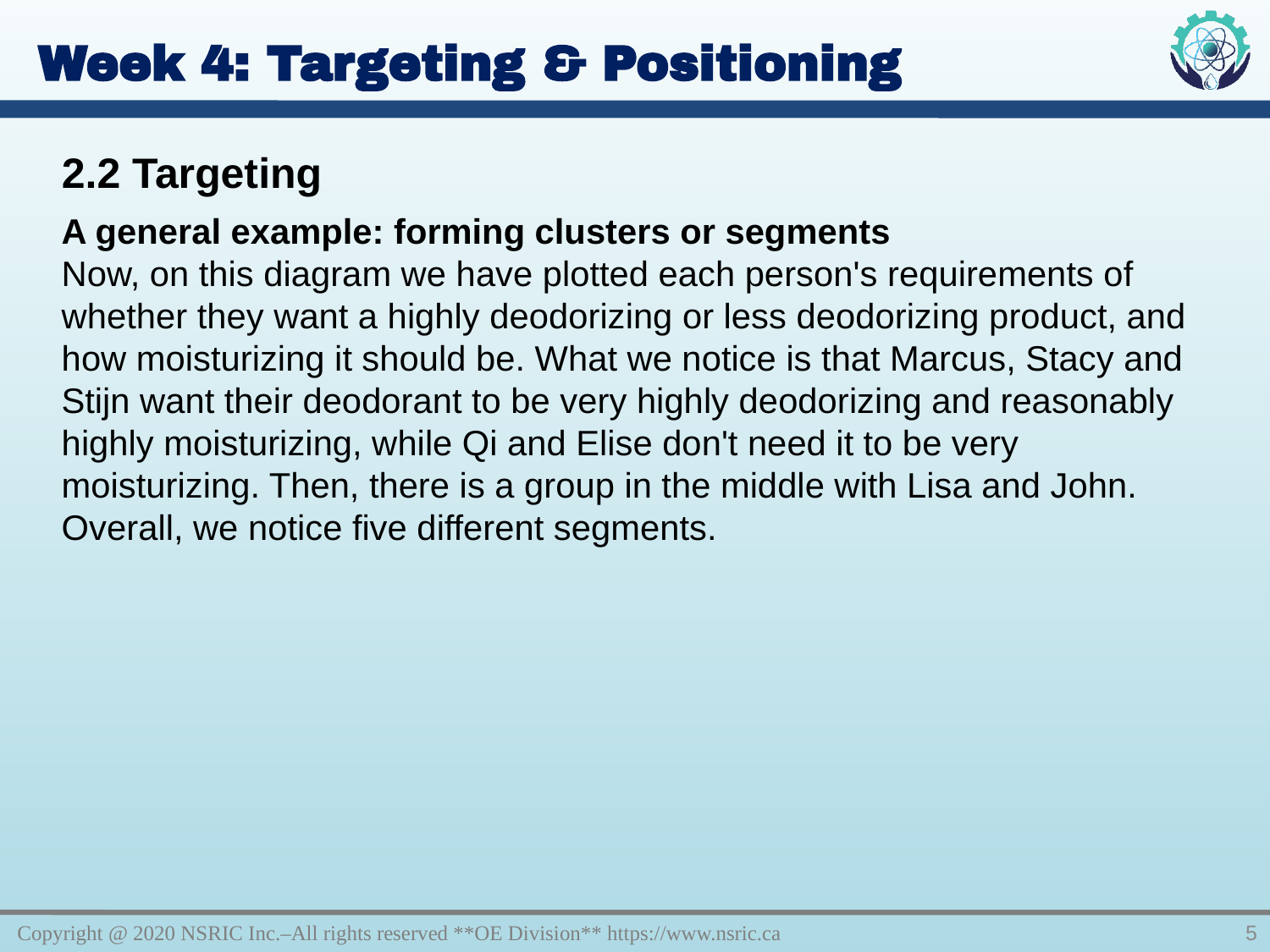

Week 4: Targeting & Positioning
2.2 Targeting
A general example: forming clusters or segments
Now, on this diagram we have plotted each person's requirements of whether they want a highly deodorizing or less deodorizing product, and how moisturizing it should be. What we notice is that Marcus, Stacy and Stijn want their deodorant to be very highly deodorizing and reasonably highly moisturizing, while Qi and Elise don't need it to be very moisturizing. Then, there is a group in the middle with Lisa and John. Overall, we notice five different segments.

Copyright @ 2020 NSRIC Inc.–All rights reserved **OE Division** https://www.nsric.ca
5